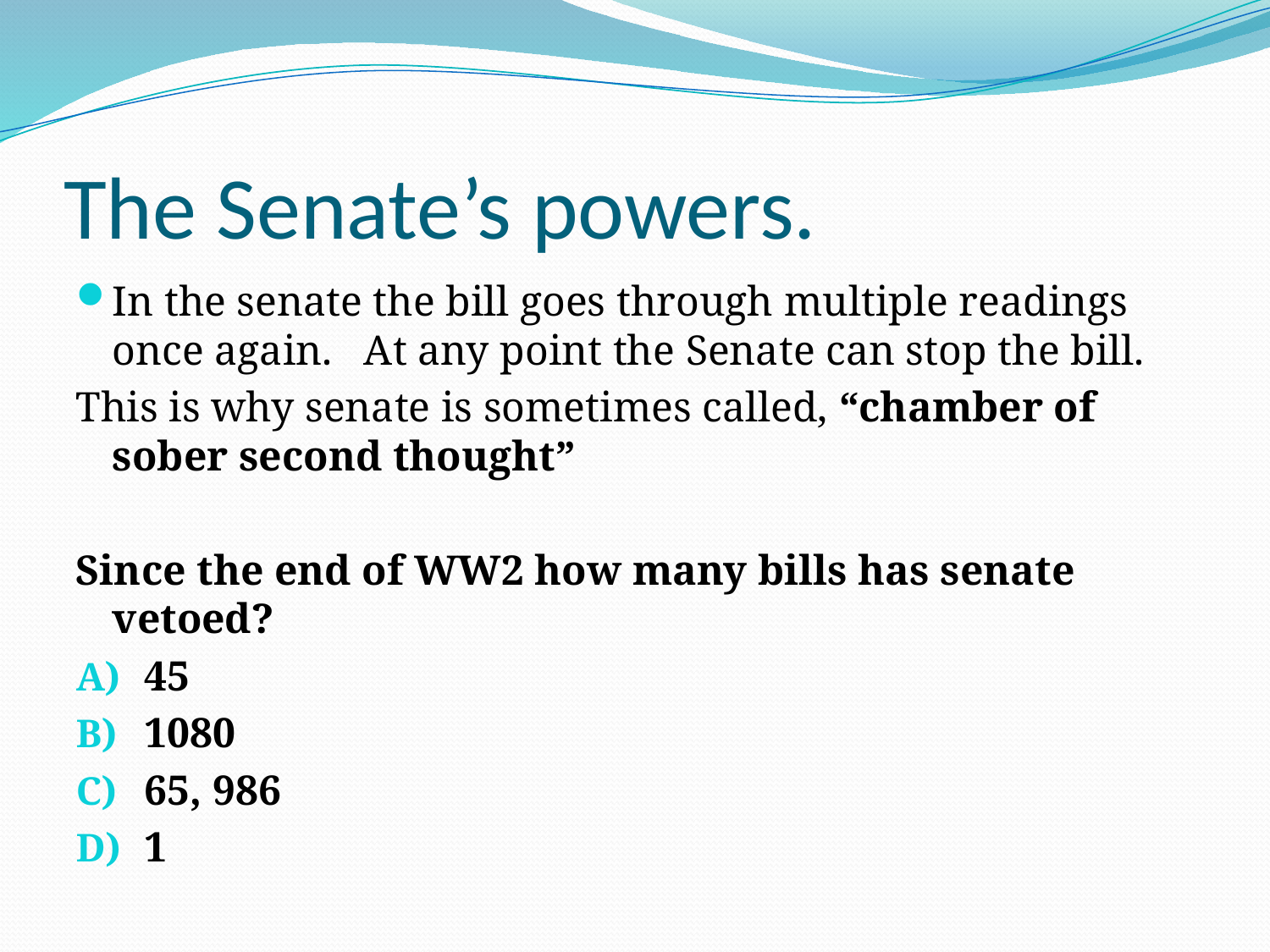

# The Senate’s powers.
In the senate the bill goes through multiple readings once again.   At any point the Senate can stop the bill.
This is why senate is sometimes called, “chamber of sober second thought”

Since the end of WW2 how many bills has senate vetoed?
45
1080
65, 986
1